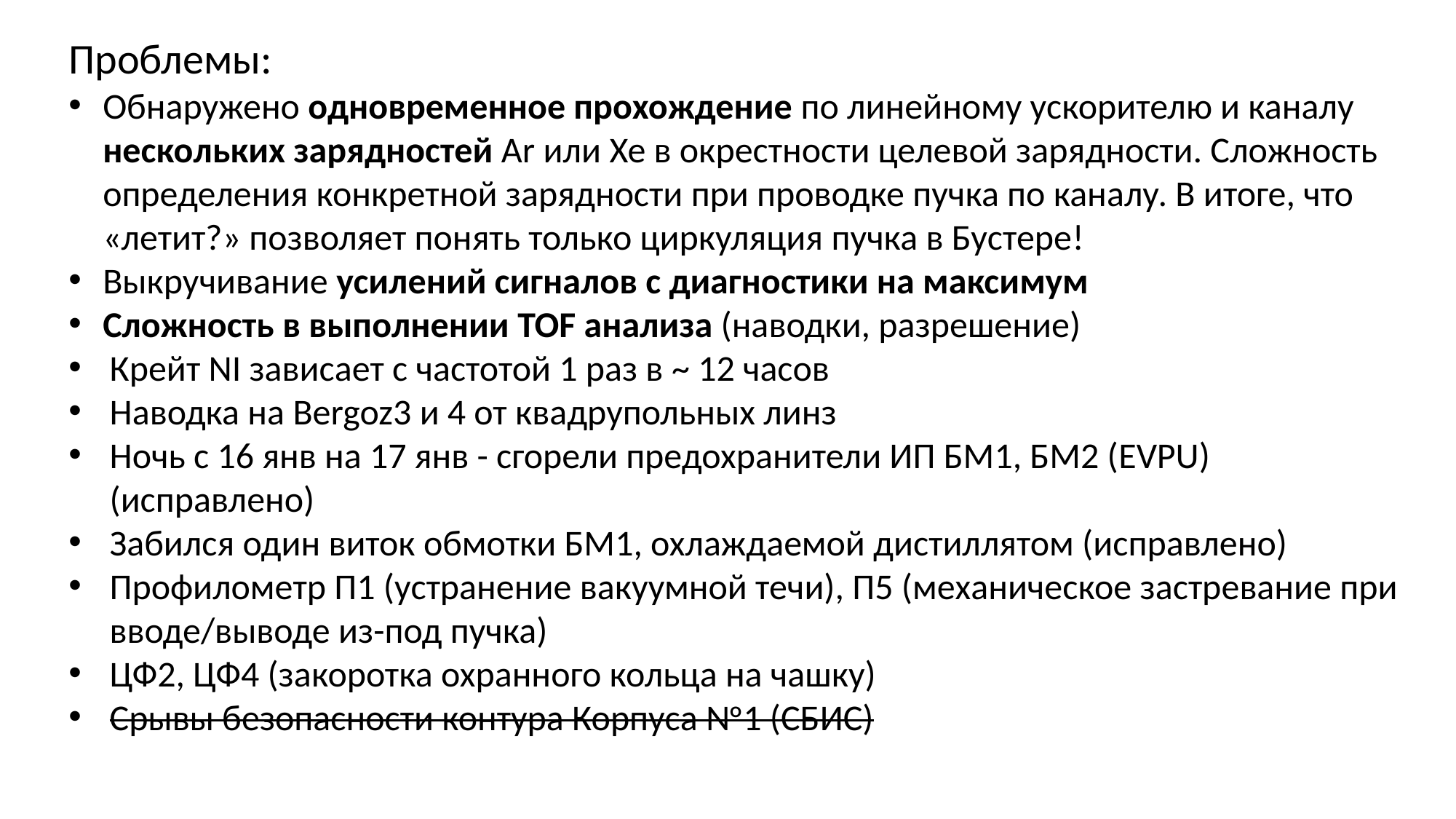

Проблемы:
Обнаружено одновременное прохождение по линейному ускорителю и каналу нескольких зарядностей Ar или Xe в окрестности целевой зарядности. Сложность определения конкретной зарядности при проводке пучка по каналу. В итоге, что «летит?» позволяет понять только циркуляция пучка в Бустере!
Выкручивание усилений сигналов с диагностики на максимум
Сложность в выполнении TOF анализа (наводки, разрешение)
Крейт NI зависает с частотой 1 раз в ~ 12 часов
Наводка на Bergoz3 и 4 от квадрупольных линз
Ночь с 16 янв на 17 янв - сгорели предохранители ИП БМ1, БМ2 (EVPU) (исправлено)
Забился один виток обмотки БМ1, охлаждаемой дистиллятом (исправлено)
Профилометр П1 (устранение вакуумной течи), П5 (механическое застревание при вводе/выводе из-под пучка)
ЦФ2, ЦФ4 (закоротка охранного кольца на чашку)
Срывы безопасности контура Корпуса №1 (СБИС)